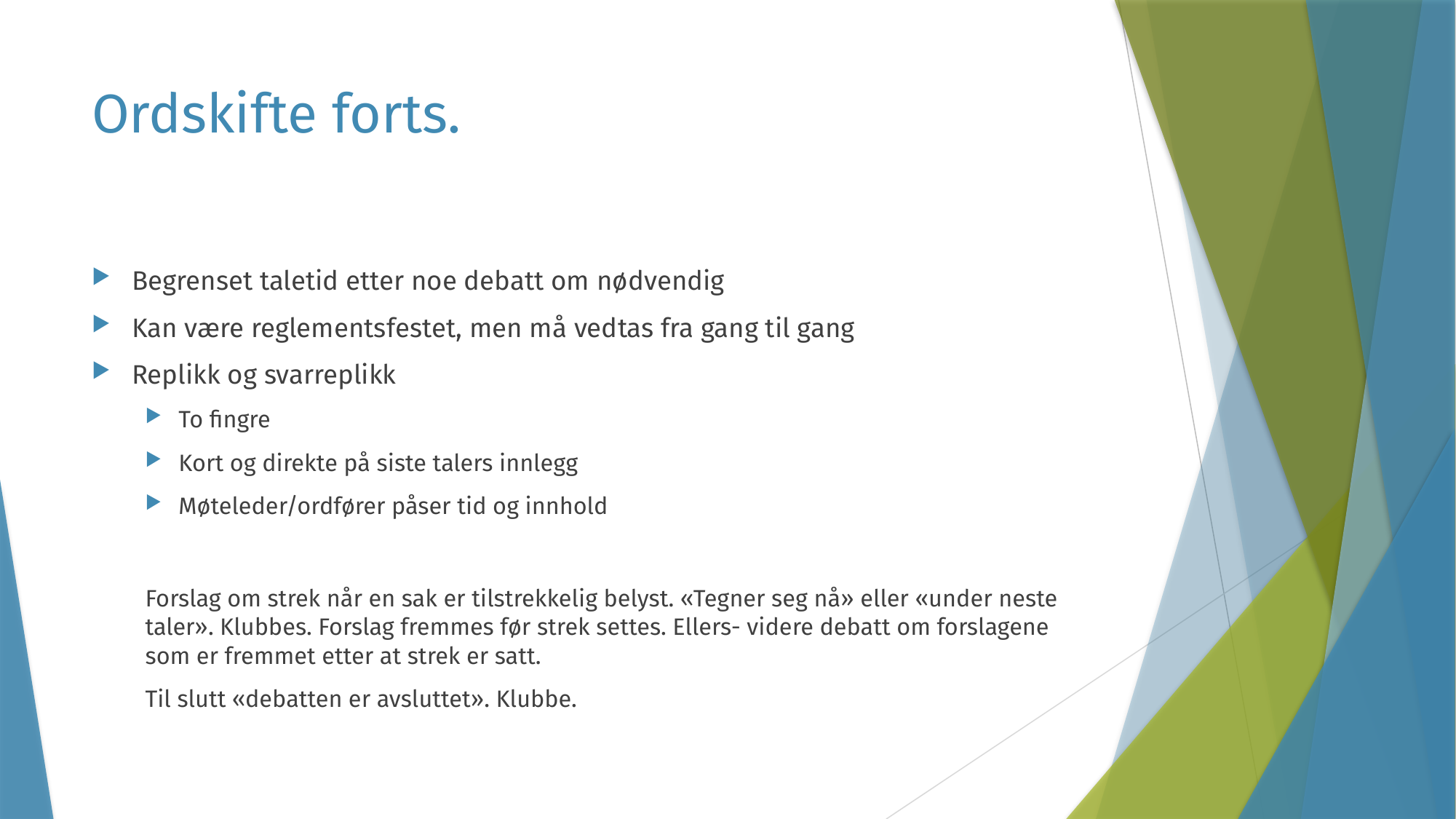

# Ordskifte forts.
Begrenset taletid etter noe debatt om nødvendig
Kan være reglementsfestet, men må vedtas fra gang til gang
Replikk og svarreplikk
To fingre
Kort og direkte på siste talers innlegg
Møteleder/ordfører påser tid og innhold

Forslag om strek når en sak er tilstrekkelig belyst. «Tegner seg nå» eller «under neste taler». Klubbes. Forslag fremmes før strek settes. Ellers- videre debatt om forslagene som er fremmet etter at strek er satt.
Til slutt «debatten er avsluttet». Klubbe.